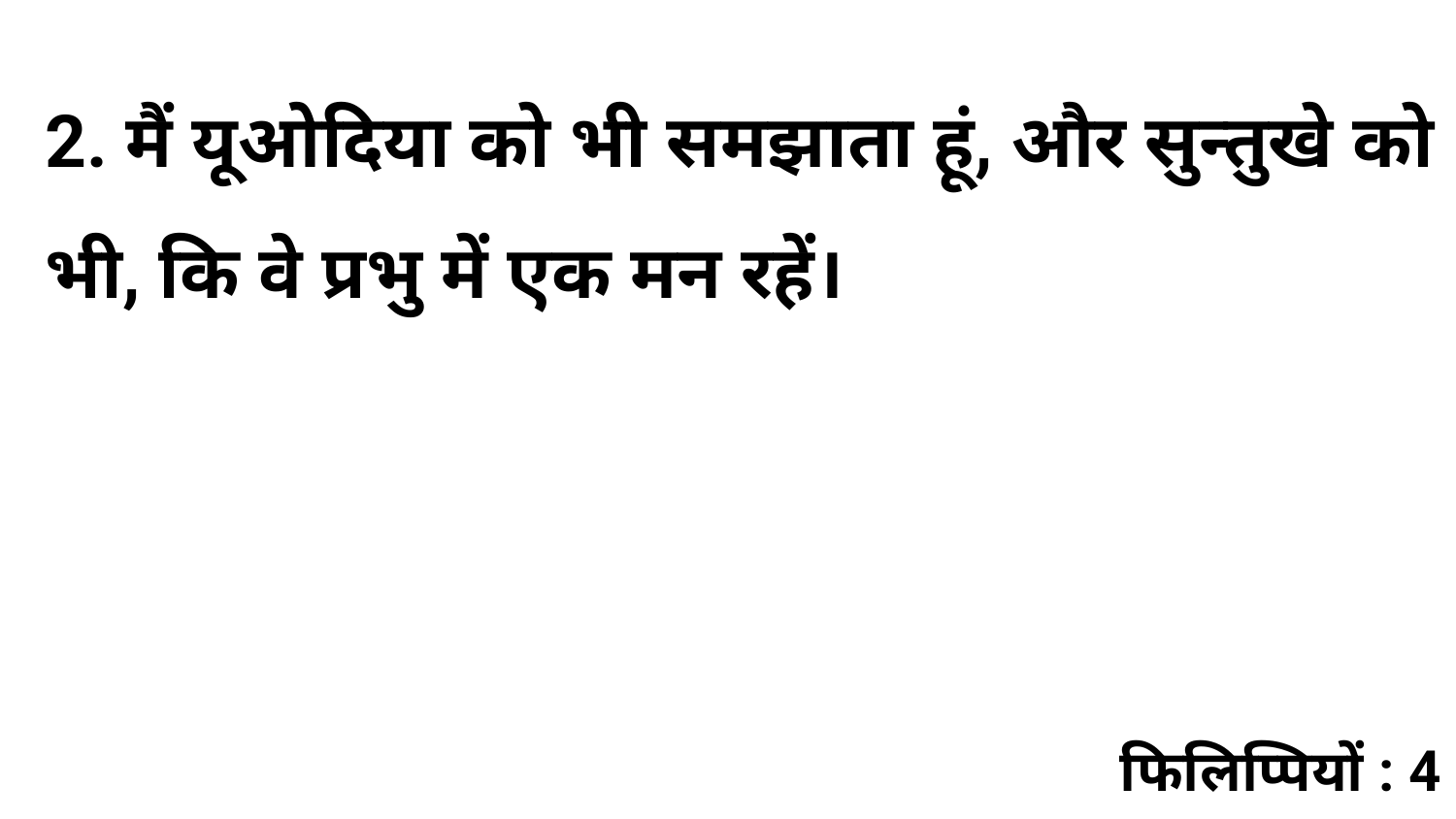

2. मैं यूओदिया को भी समझाता हूं, और सुन्तुखे को भी, कि वे प्रभु में एक मन रहें।
फिलिप्पियों : 4